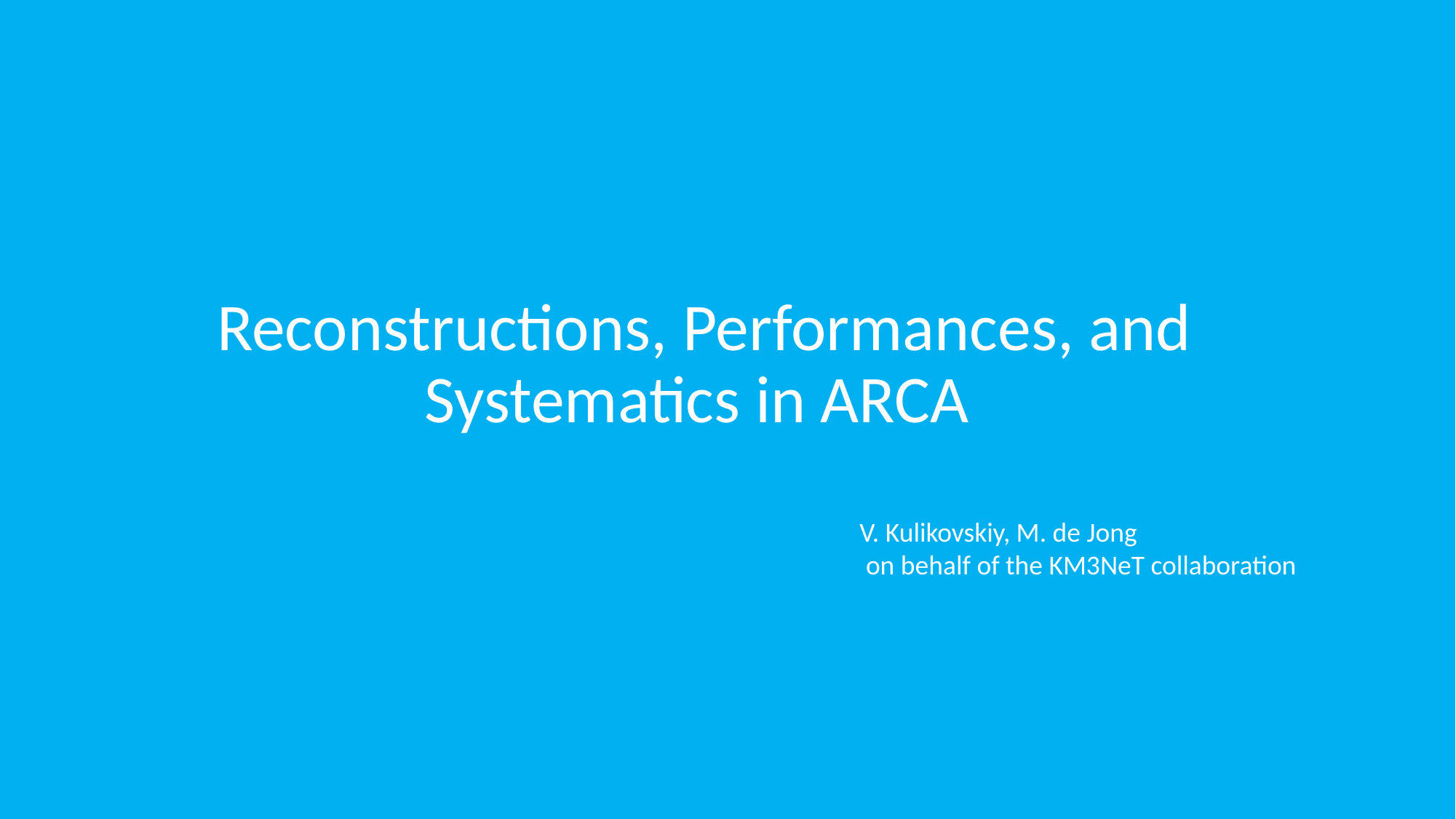

# Reconstructions, Performances, and Systematics in ARCA
V. Kulikovskiy, M. de Jong
 on behalf of the KM3NeT collaboration